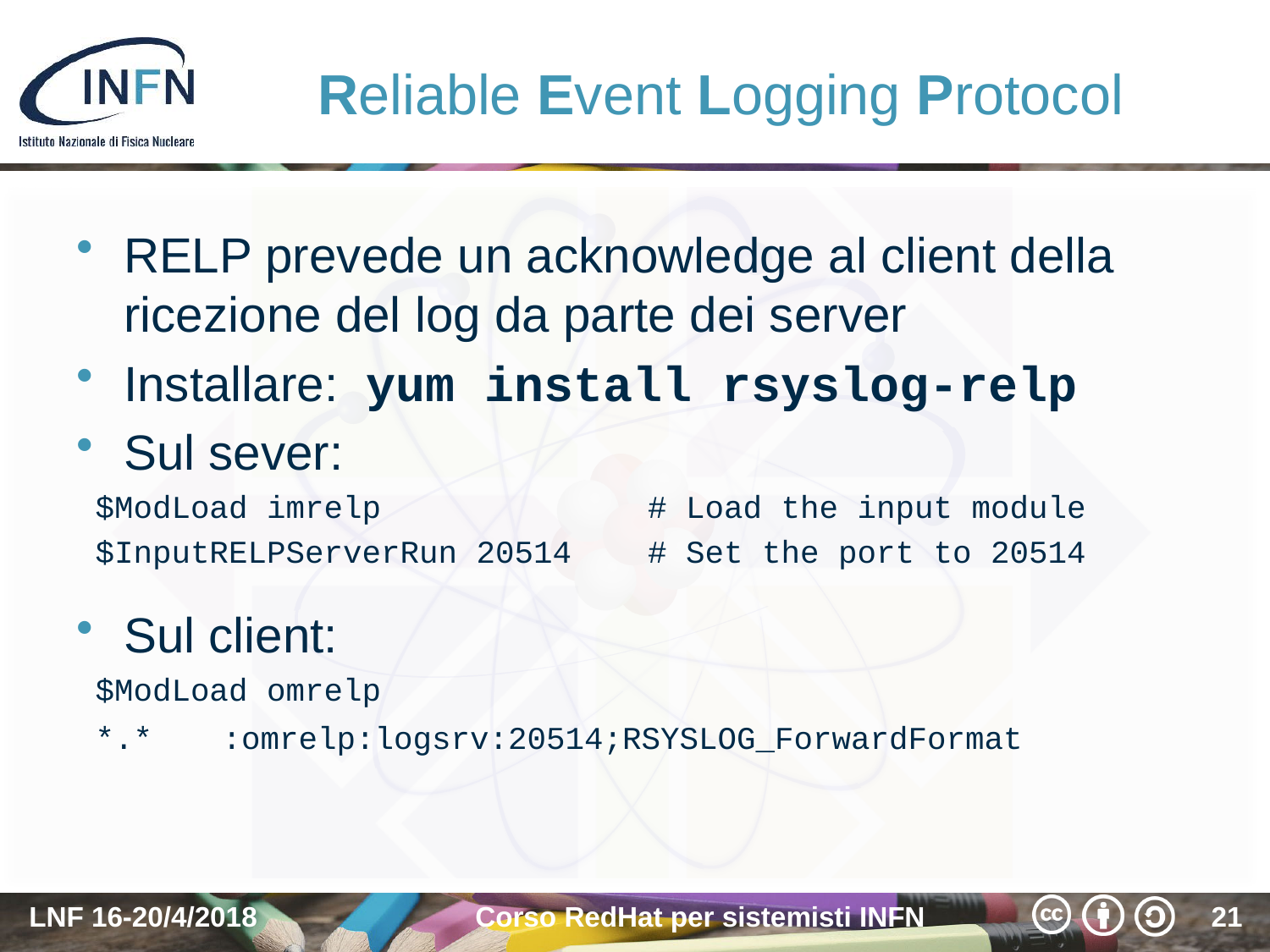

# Reliable Event Logging Protocol

RELP prevede un acknowledge al client della ricezione del log da parte dei server
Installare:  yum install rsyslog-relp
Sul sever:
 $ModLoad imrelp              # Load the input module
 $InputRELPServerRun 20514    # Set the port to 20514

Sul client:
 $ModLoad omrelp
 *.*	 :omrelp:logsrv:20514;RSYSLOG_ForwardFormat
LNF 16-20/4/2018
Corso RedHat per sistemisti INFN
21